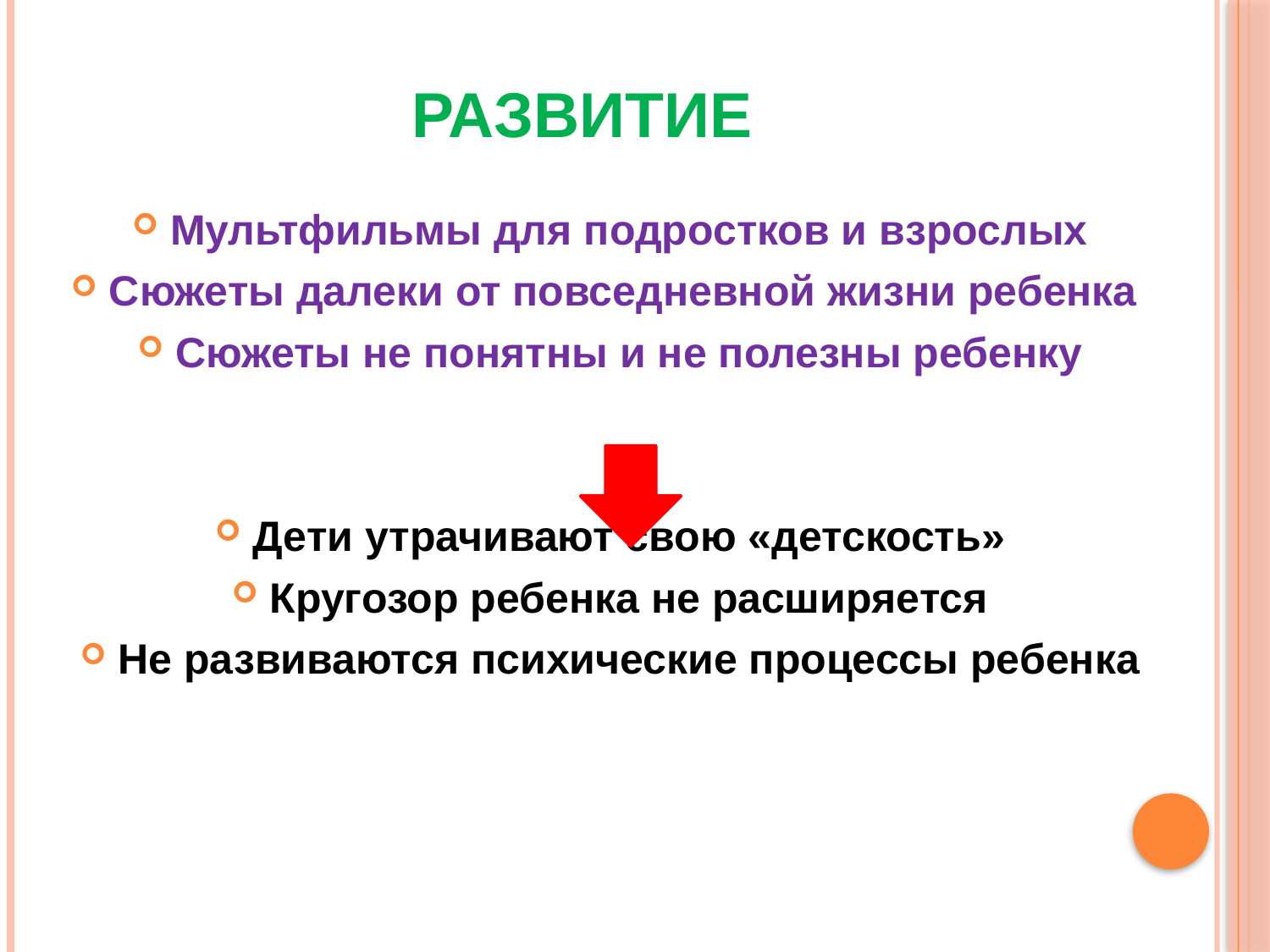

# Развитие
Мультфильмы для подростков и взрослых
Сюжеты далеки от повседневной жизни ребенка
Сюжеты не понятны и не полезны ребенку

Дети утрачивают свою «детскость»
Кругозор ребенка не расширяется
Не развиваются психические процессы ребенка